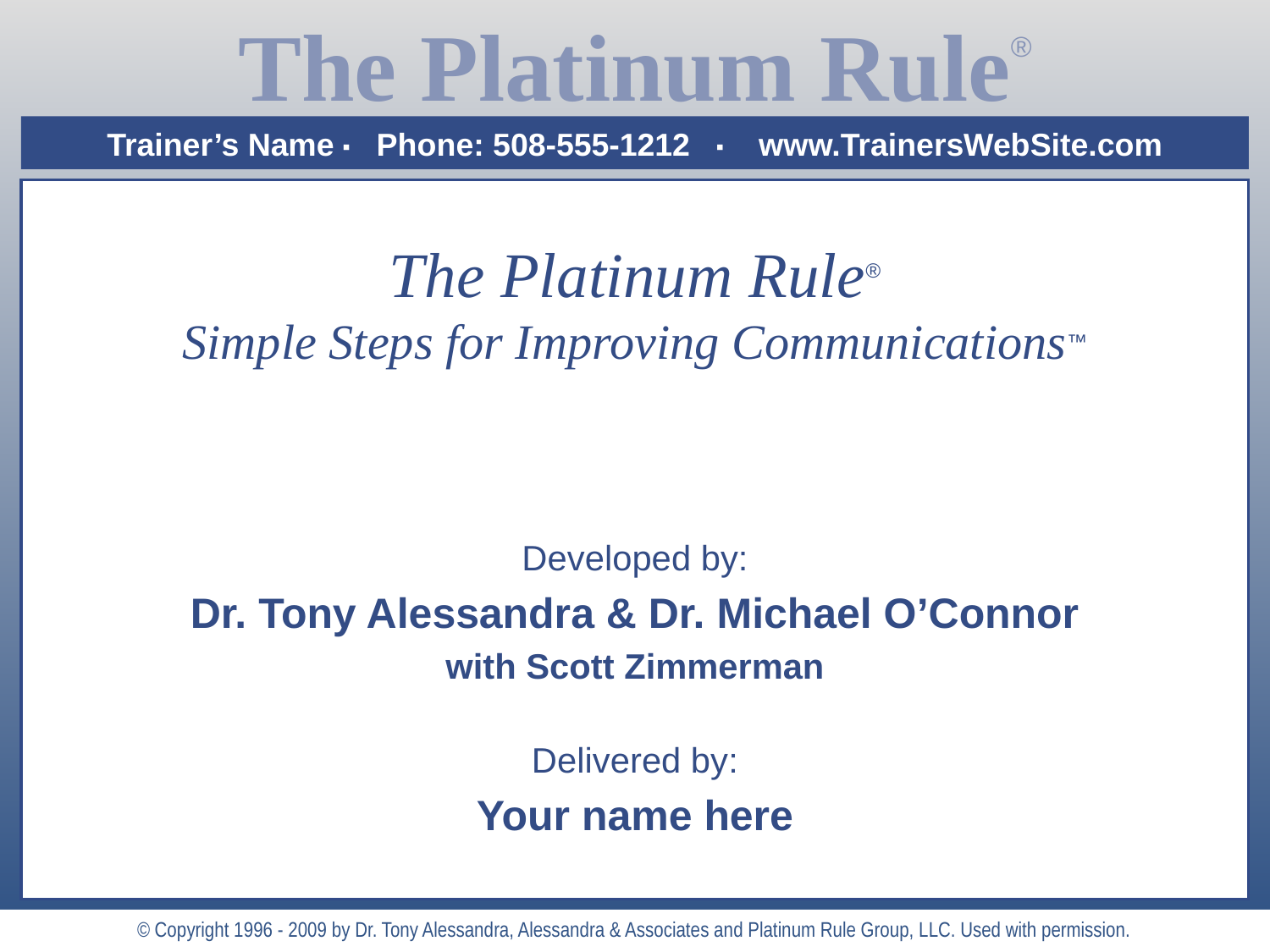

# The Platinum Rule® Simple Steps for Improving Communications™
Developed by:
Dr. Tony Alessandra & Dr. Michael O’Connor
with Scott Zimmerman

Delivered by:
Your name here

© Copyright 1996 - 2009 by Dr. Tony Alessandra, Alessandra & Associates and Platinum Rule Group, LLC. Used with permission.